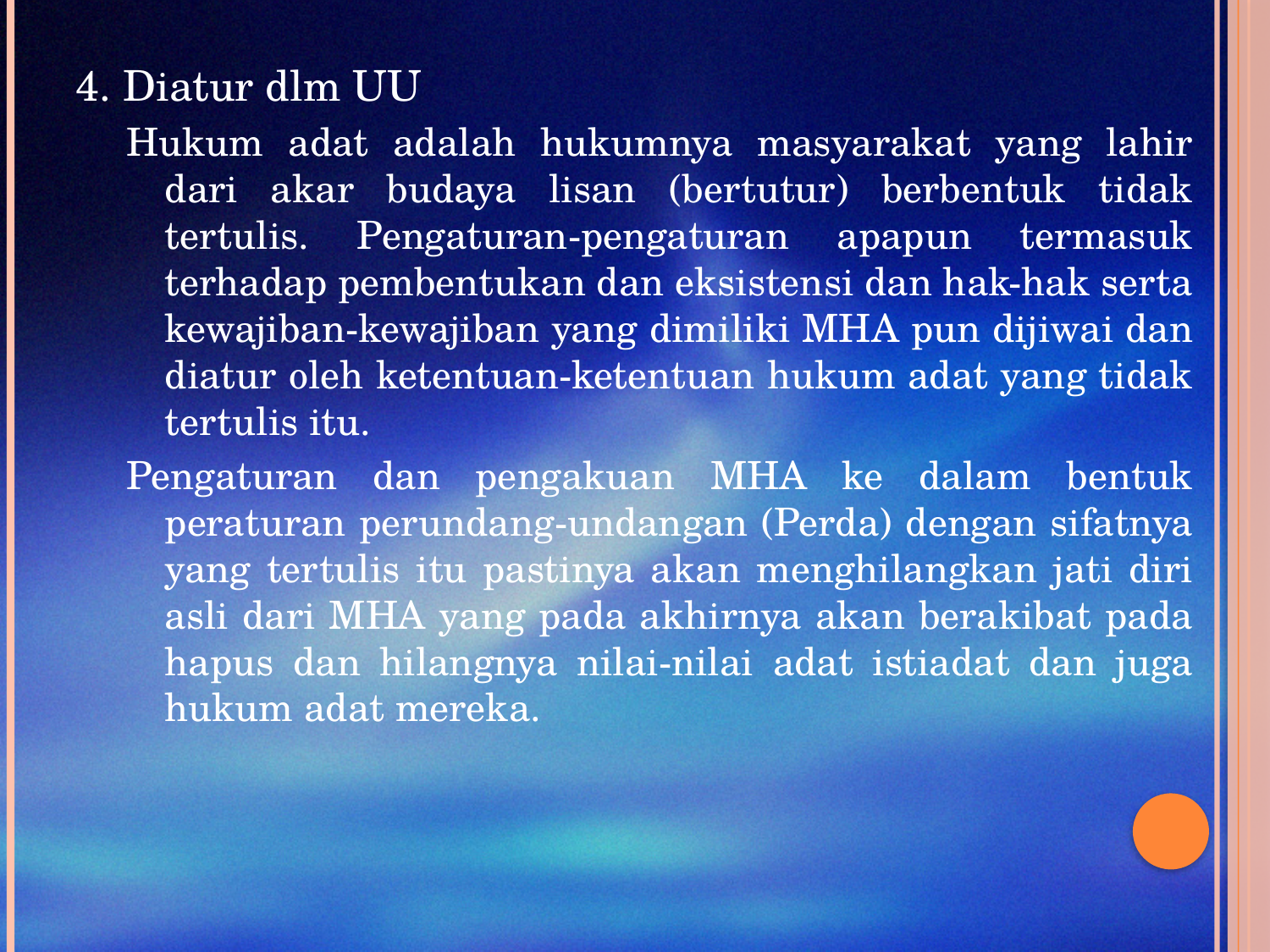

4. Diatur dlm UU
Hukum adat adalah hukumnya masyarakat yang lahir dari akar budaya lisan (bertutur) berbentuk tidak tertulis. Pengaturan-pengaturan apapun termasuk terhadap pembentukan dan eksistensi dan hak-hak serta kewajiban-kewajiban yang dimiliki MHA pun dijiwai dan diatur oleh ketentuan-ketentuan hukum adat yang tidak tertulis itu.
Pengaturan dan pengakuan MHA ke dalam bentuk peraturan perundang-undangan (Perda) dengan sifatnya yang tertulis itu pastinya akan menghilangkan jati diri asli dari MHA yang pada akhirnya akan berakibat pada hapus dan hilangnya nilai-nilai adat istiadat dan juga hukum adat mereka.